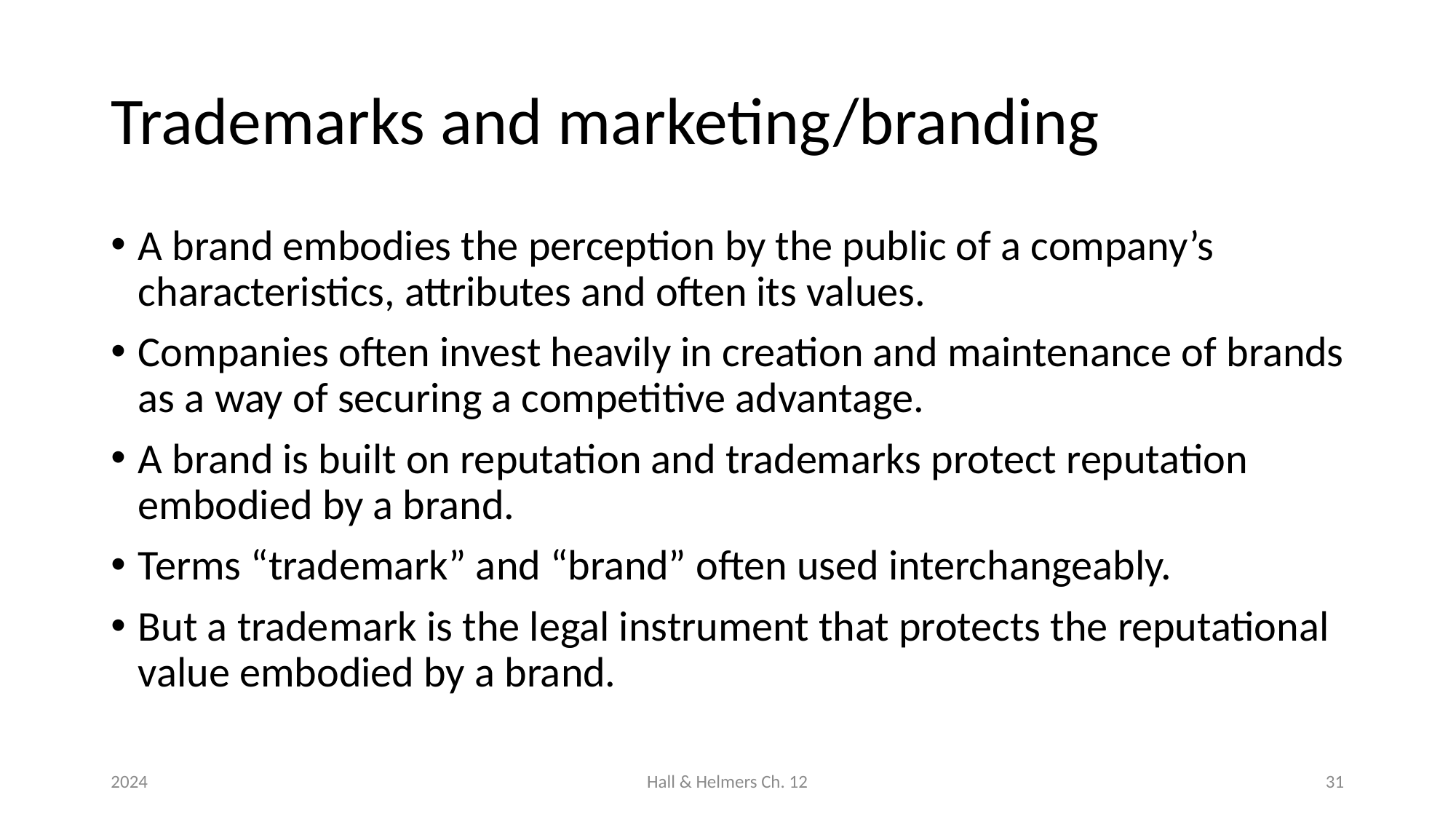

# Trademarks and marketing/branding
A brand embodies the perception by the public of a company’s characteristics, attributes and often its values.
Companies often invest heavily in creation and maintenance of brands as a way of securing a competitive advantage.
A brand is built on reputation and trademarks protect reputation embodied by a brand.
Terms “trademark” and “brand” often used interchangeably.
But a trademark is the legal instrument that protects the reputational value embodied by a brand.
2024
Hall & Helmers Ch. 12
31